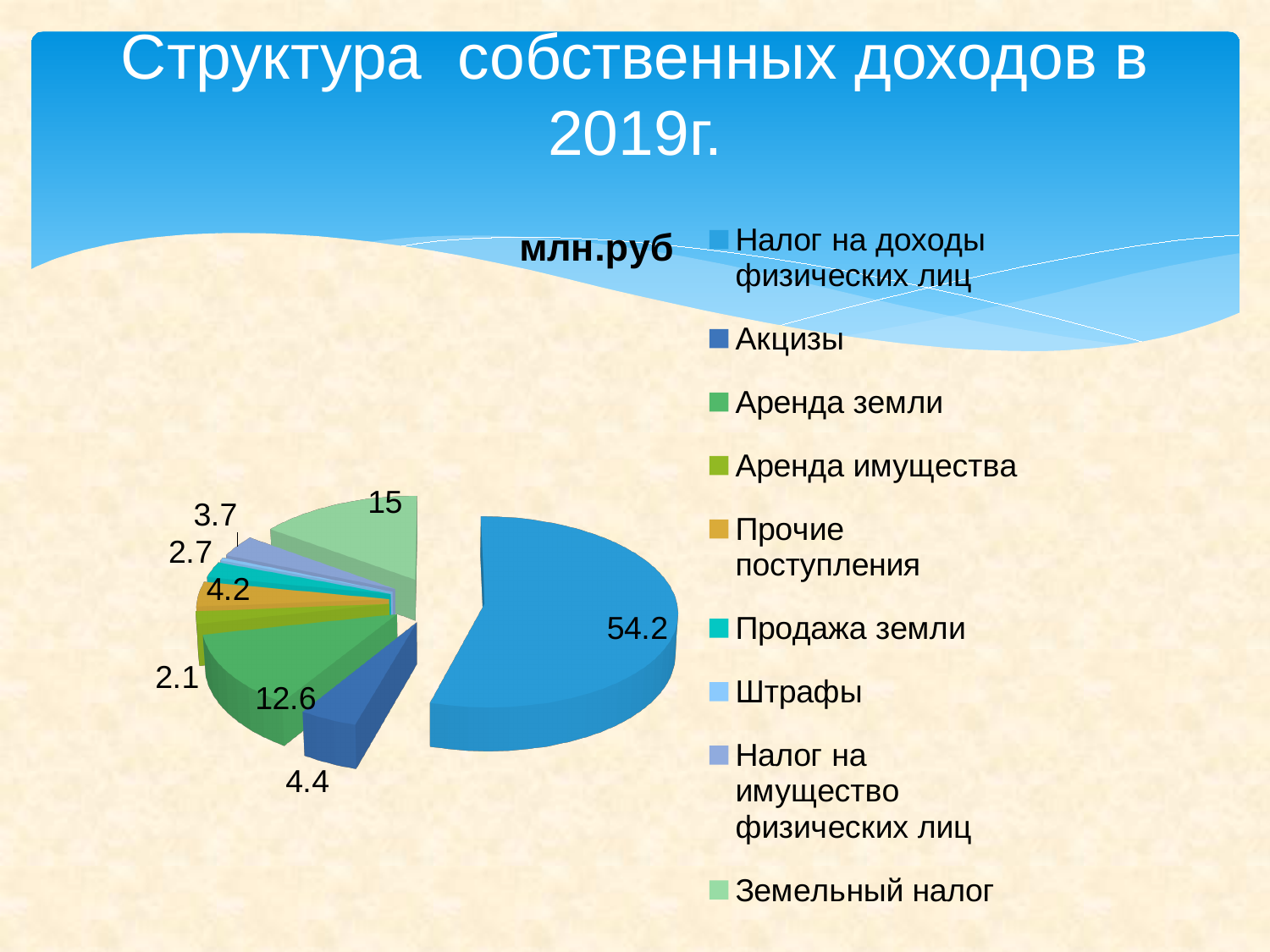

# Структура  собственных доходов в 2019г.

[unsupported chart]